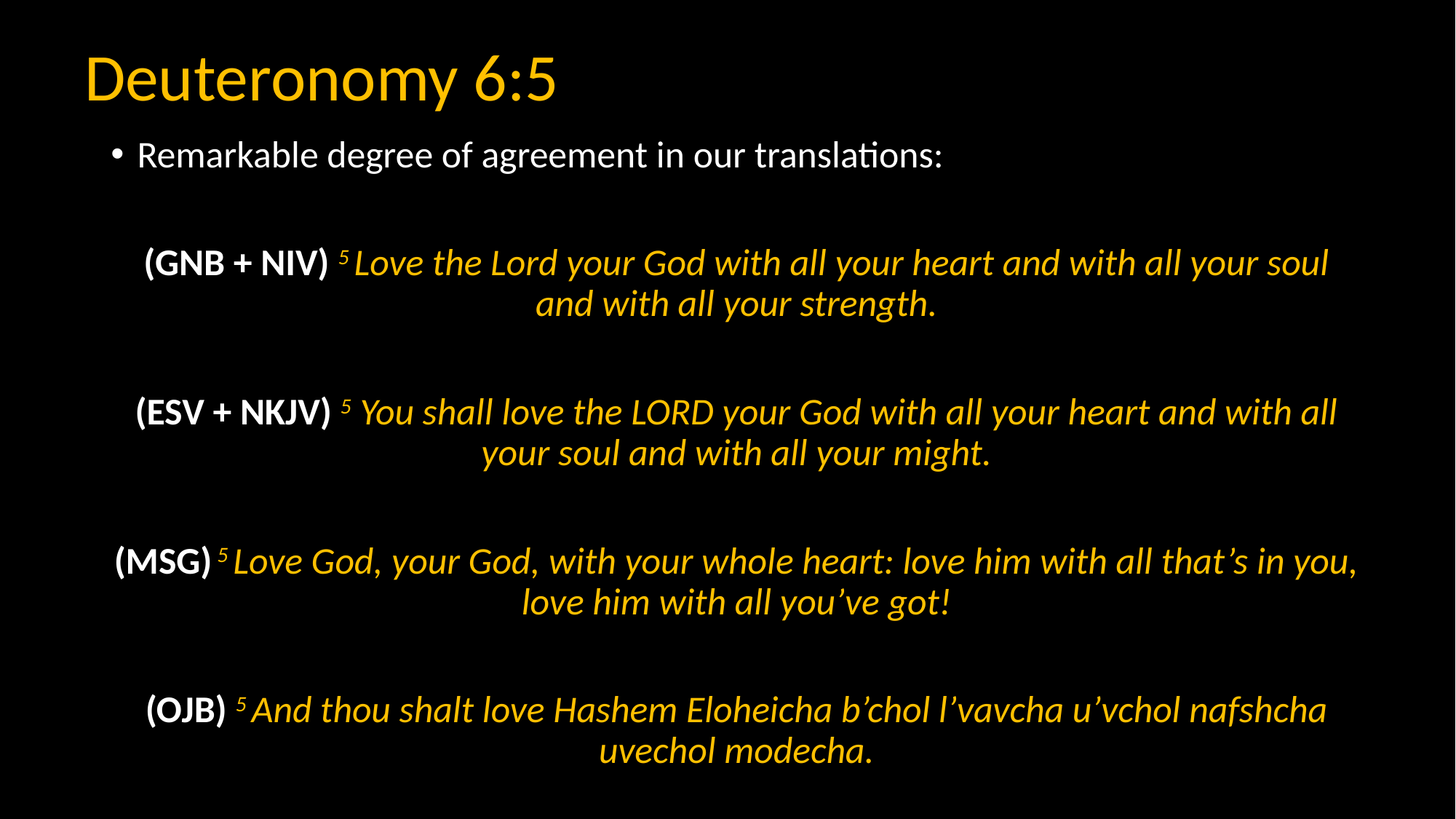

# Deuteronomy 6:5
Remarkable degree of agreement in our translations:

(GNB + NIV) 5 Love the Lord your God with all your heart and with all your soul and with all your strength.

(ESV + NKJV) 5 You shall love the LORD your God with all your heart and with all your soul and with all your might.

(MSG) 5 Love God, your God, with your whole heart: love him with all that’s in you, love him with all you’ve got!

(OJB) 5 And thou shalt love Hashem Eloheicha b’chol l’vavcha u’vchol nafshcha uvechol modecha.